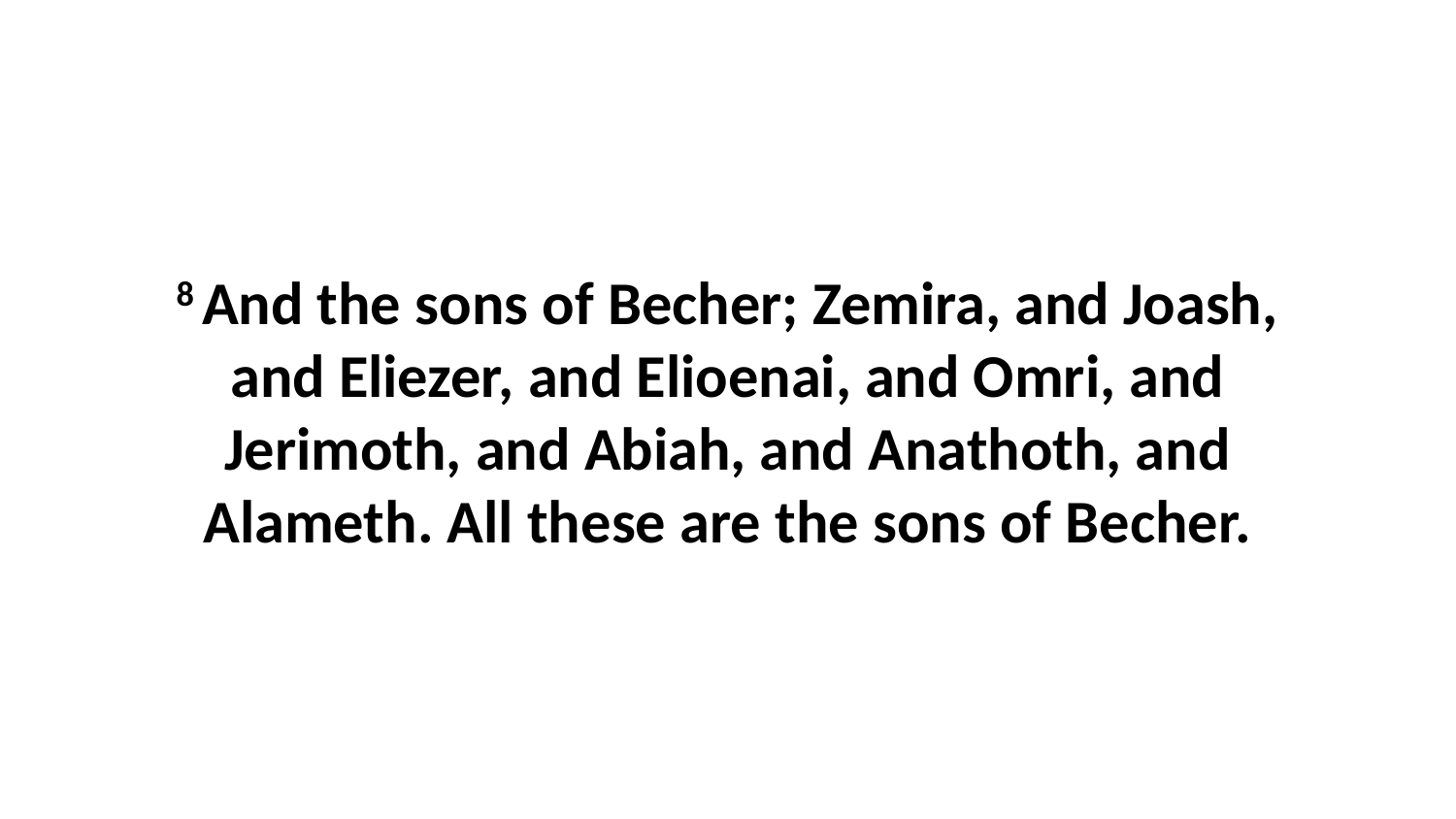

8 And the sons of Becher; Zemira, and Joash, and Eliezer, and Elioenai, and Omri, and Jerimoth, and Abiah, and Anathoth, and Alameth. All these are the sons of Becher.